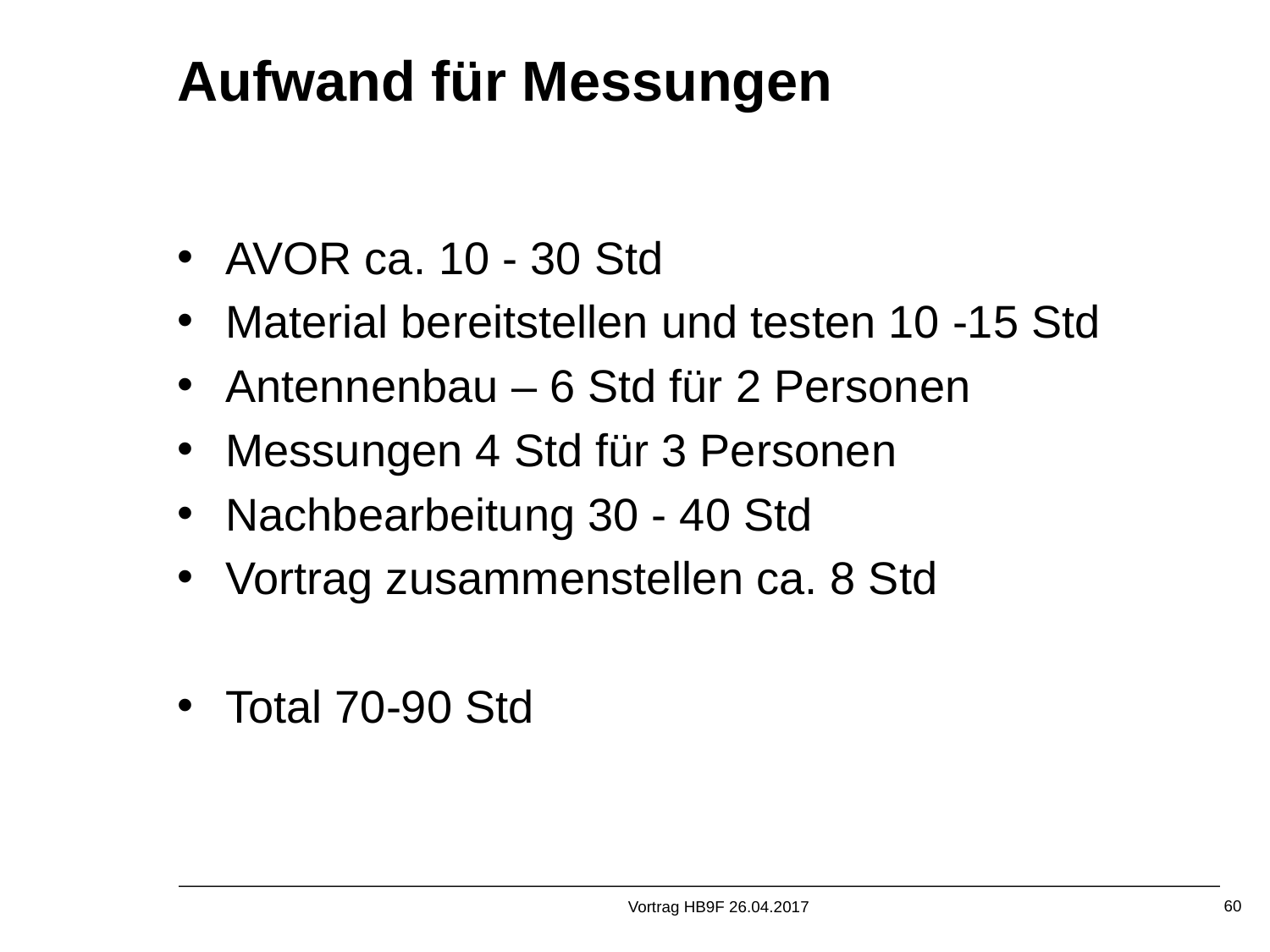

# Aufwand für Messungen
AVOR ca. 10 - 30 Std
Material bereitstellen und testen 10 -15 Std
Antennenbau – 6 Std für 2 Personen
Messungen 4 Std für 3 Personen
Nachbearbeitung 30 - 40 Std
Vortrag zusammenstellen ca. 8 Std

Total 70-90 Std
Vortrag HB9F 26.04.2017